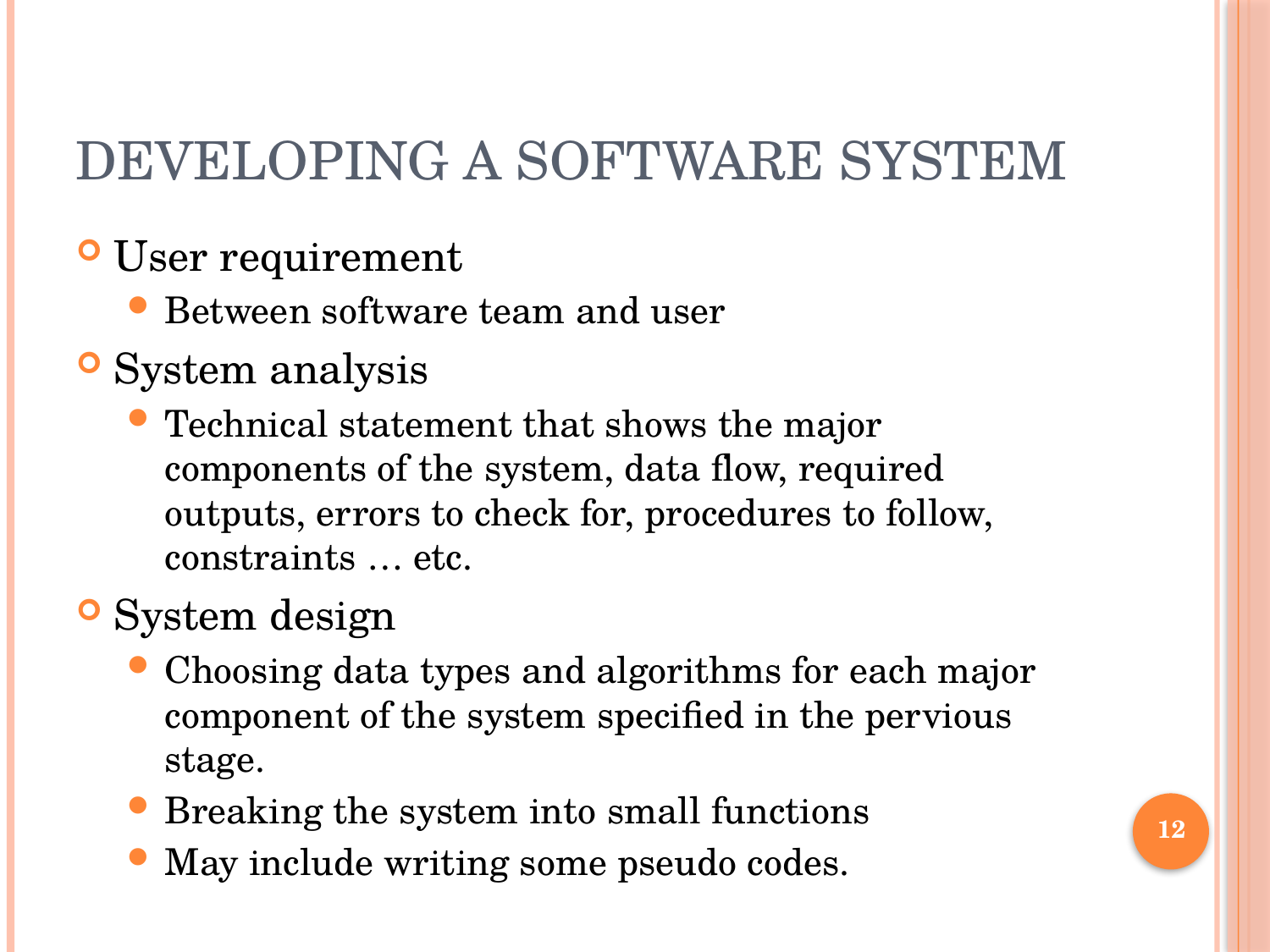

# Developing a Software System
User requirement
Between software team and user
System analysis
Technical statement that shows the major components of the system, data flow, required outputs, errors to check for, procedures to follow, constraints … etc.
System design
Choosing data types and algorithms for each major component of the system specified in the pervious stage.
Breaking the system into small functions
May include writing some pseudo codes.

12